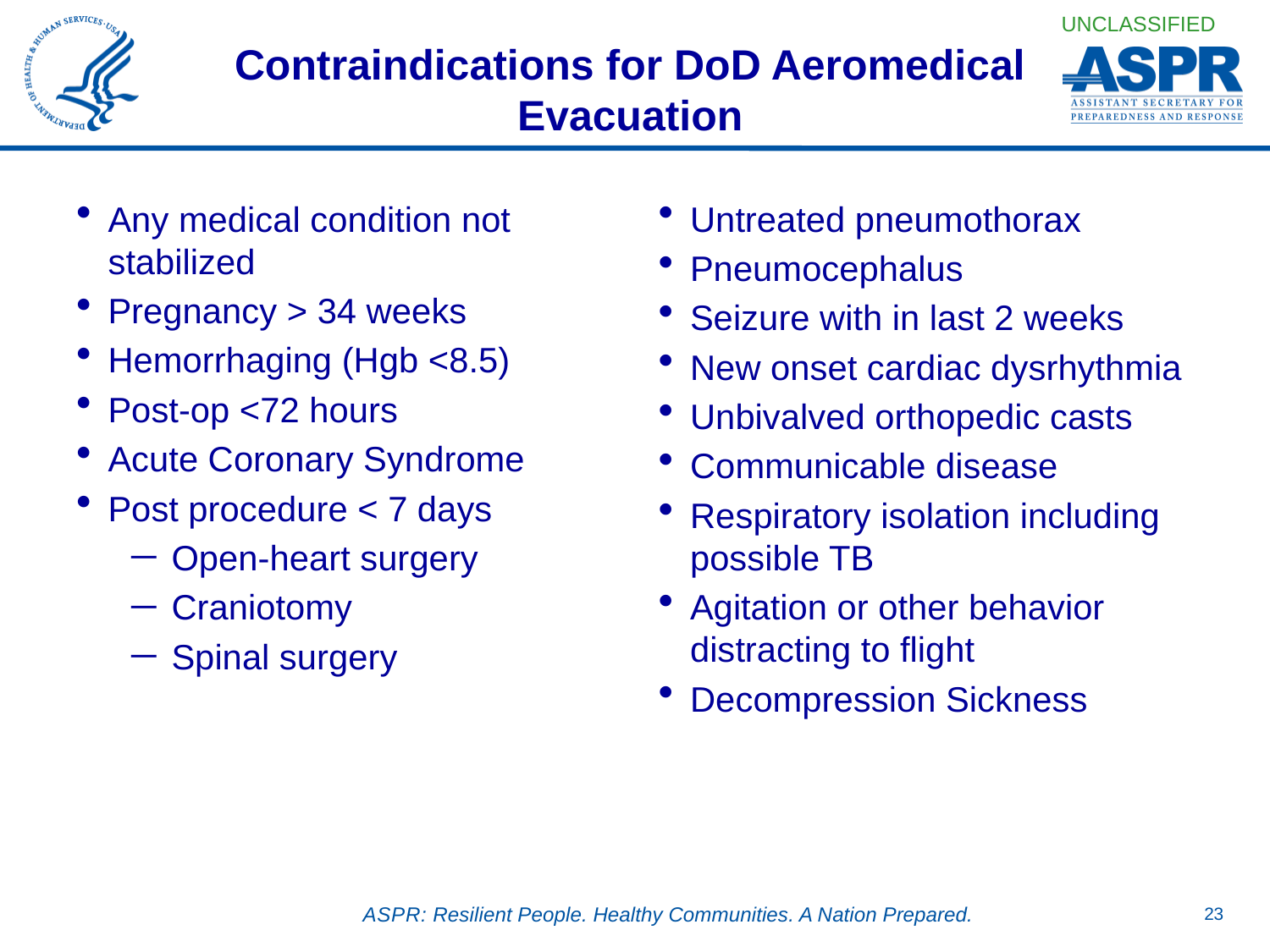

UNCLASSIFIED
# Contraindications for DoD Aeromedical Evacuation
Any medical condition not stabilized
Pregnancy > 34 weeks
Hemorrhaging (Hgb <8.5)
Post-op <72 hours
Acute Coronary Syndrome
Post procedure < 7 days
Open-heart surgery
Craniotomy
Spinal surgery
Untreated pneumothorax
Pneumocephalus
Seizure with in last 2 weeks
New onset cardiac dysrhythmia
Unbivalved orthopedic casts
Communicable disease
Respiratory isolation including possible TB
Agitation or other behavior distracting to flight
Decompression Sickness

23